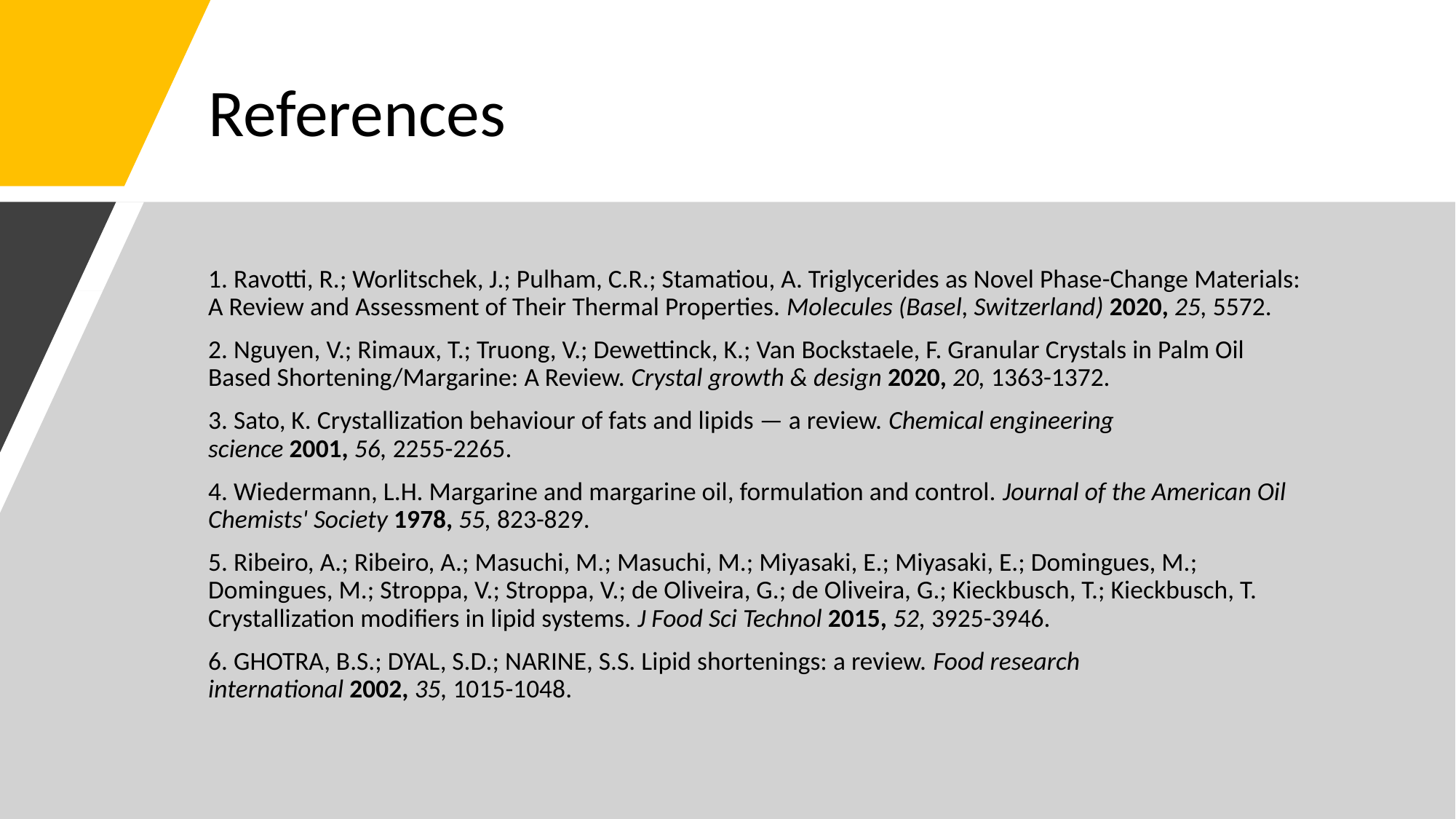

# References

1. Ravotti, R.; Worlitschek, J.; Pulham, C.R.; Stamatiou, A. Triglycerides as Novel Phase-Change Materials: A Review and Assessment of Their Thermal Properties. Molecules (Basel, Switzerland) 2020, 25, 5572.
2. Nguyen, V.; Rimaux, T.; Truong, V.; Dewettinck, K.; Van Bockstaele, F. Granular Crystals in Palm Oil Based Shortening/Margarine: A Review. Crystal growth & design 2020, 20, 1363-1372.
3. Sato, K. Crystallization behaviour of fats and lipids — a review. Chemical engineering science 2001, 56, 2255-2265.
4. Wiedermann, L.H. Margarine and margarine oil, formulation and control. Journal of the American Oil Chemists' Society 1978, 55, 823-829.
5. Ribeiro, A.; Ribeiro, A.; Masuchi, M.; Masuchi, M.; Miyasaki, E.; Miyasaki, E.; Domingues, M.; Domingues, M.; Stroppa, V.; Stroppa, V.; de Oliveira, G.; de Oliveira, G.; Kieckbusch, T.; Kieckbusch, T. Crystallization modifiers in lipid systems. J Food Sci Technol 2015, 52, 3925-3946.
6. GHOTRA, B.S.; DYAL, S.D.; NARINE, S.S. Lipid shortenings: a review. Food research international 2002, 35, 1015-1048.